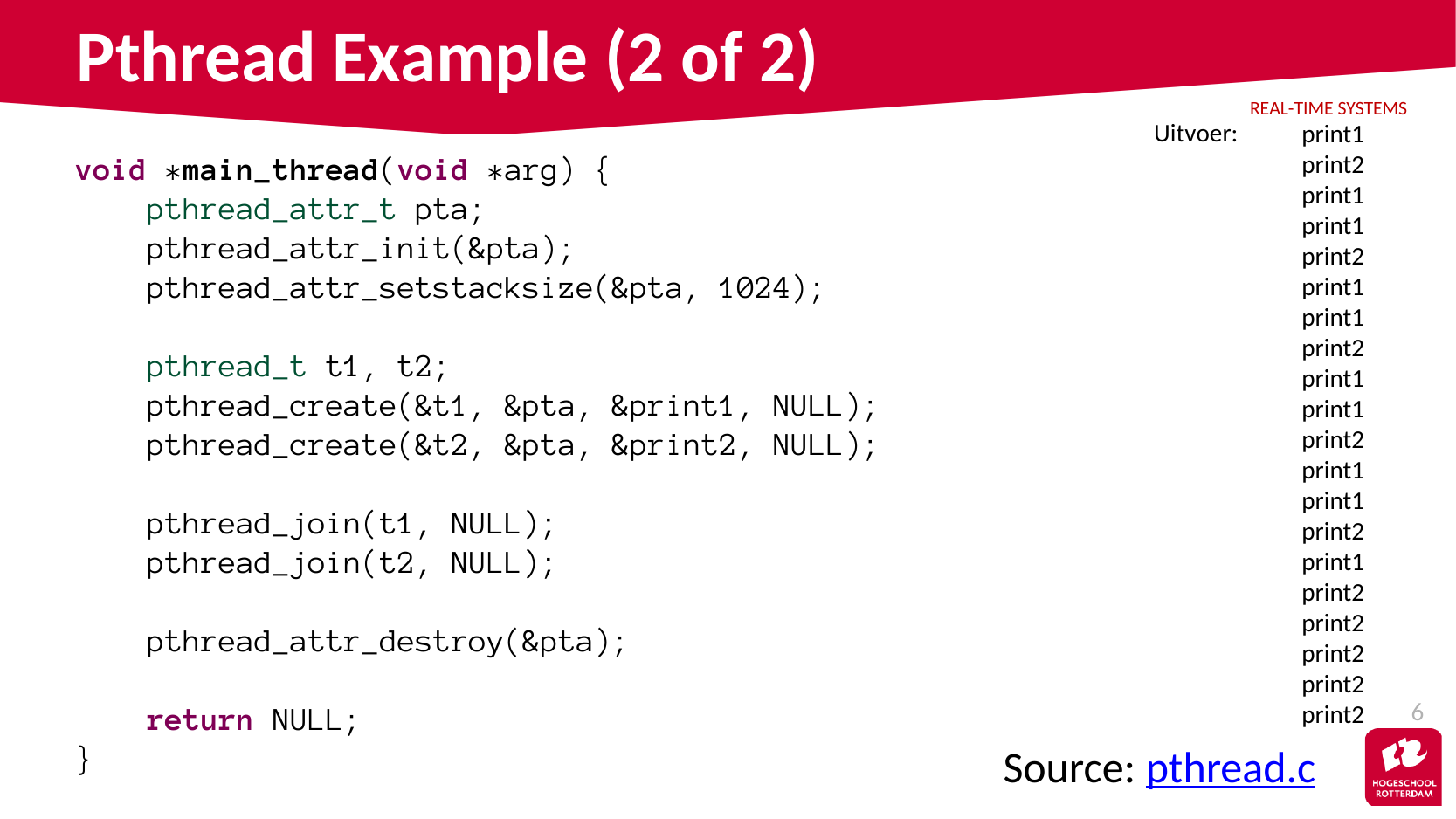

# Pthread Example (2 of 2)
Uitvoer:
print1
print2
print1
print1
print2
print1
print1
print2
print1
print1
print2
print1
print1
print2
print1
print2
print2
print2
print2
print2
void *main_thread(void *arg) {
    pthread_attr_t pta;
    pthread_attr_init(&pta);
    pthread_attr_setstacksize(&pta, 1024);

    pthread_t t1, t2;
    pthread_create(&t1, &pta, &print1, NULL);
    pthread_create(&t2, &pta, &print2, NULL);

    pthread_join(t1, NULL);
    pthread_join(t2, NULL);

    pthread_attr_destroy(&pta);

    return NULL;
}
6
Source: pthread.c